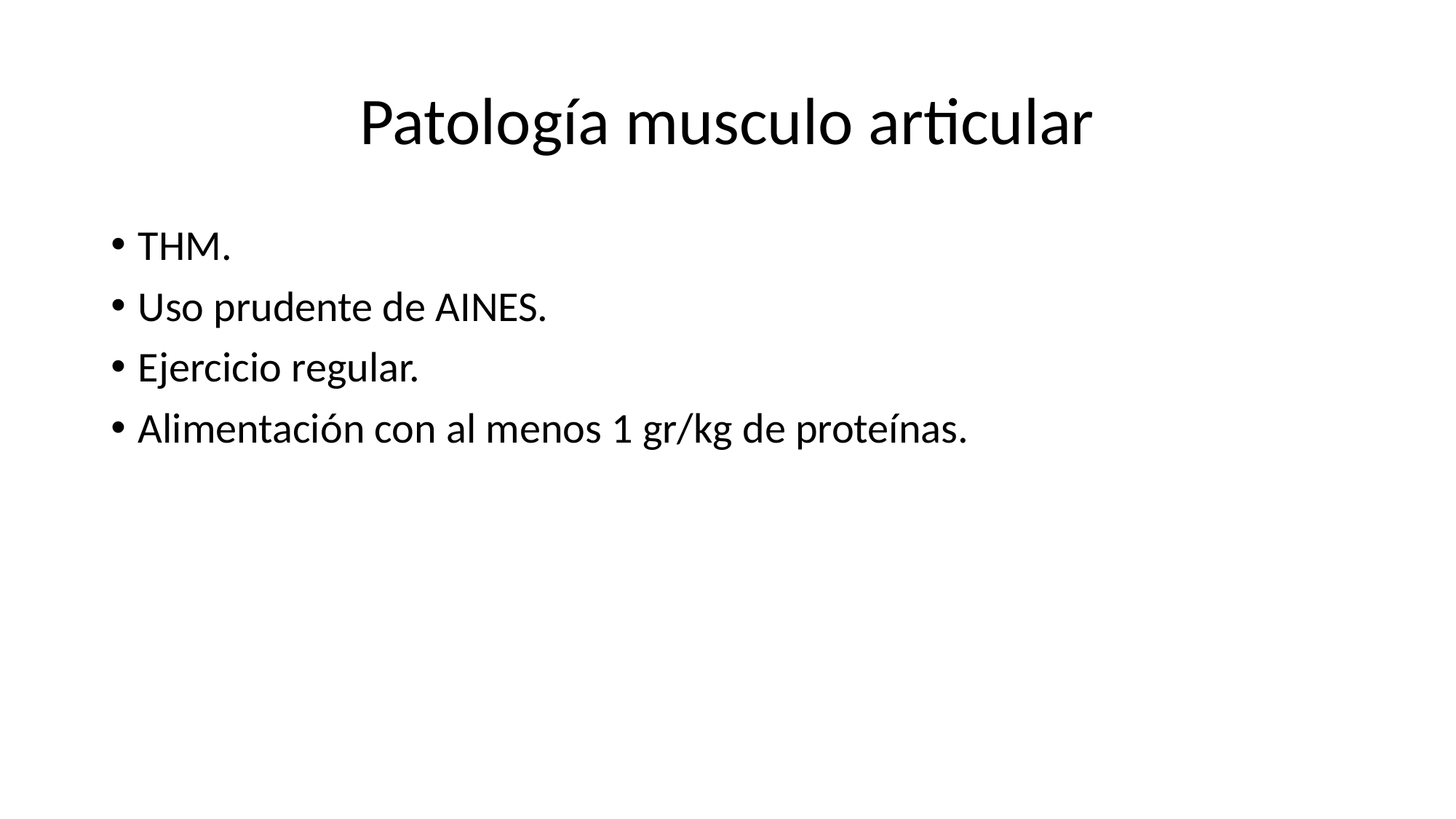

# Patología musculo articular
THM.
Uso prudente de AINES.
Ejercicio regular.
Alimentación con al menos 1 gr/kg de proteínas.